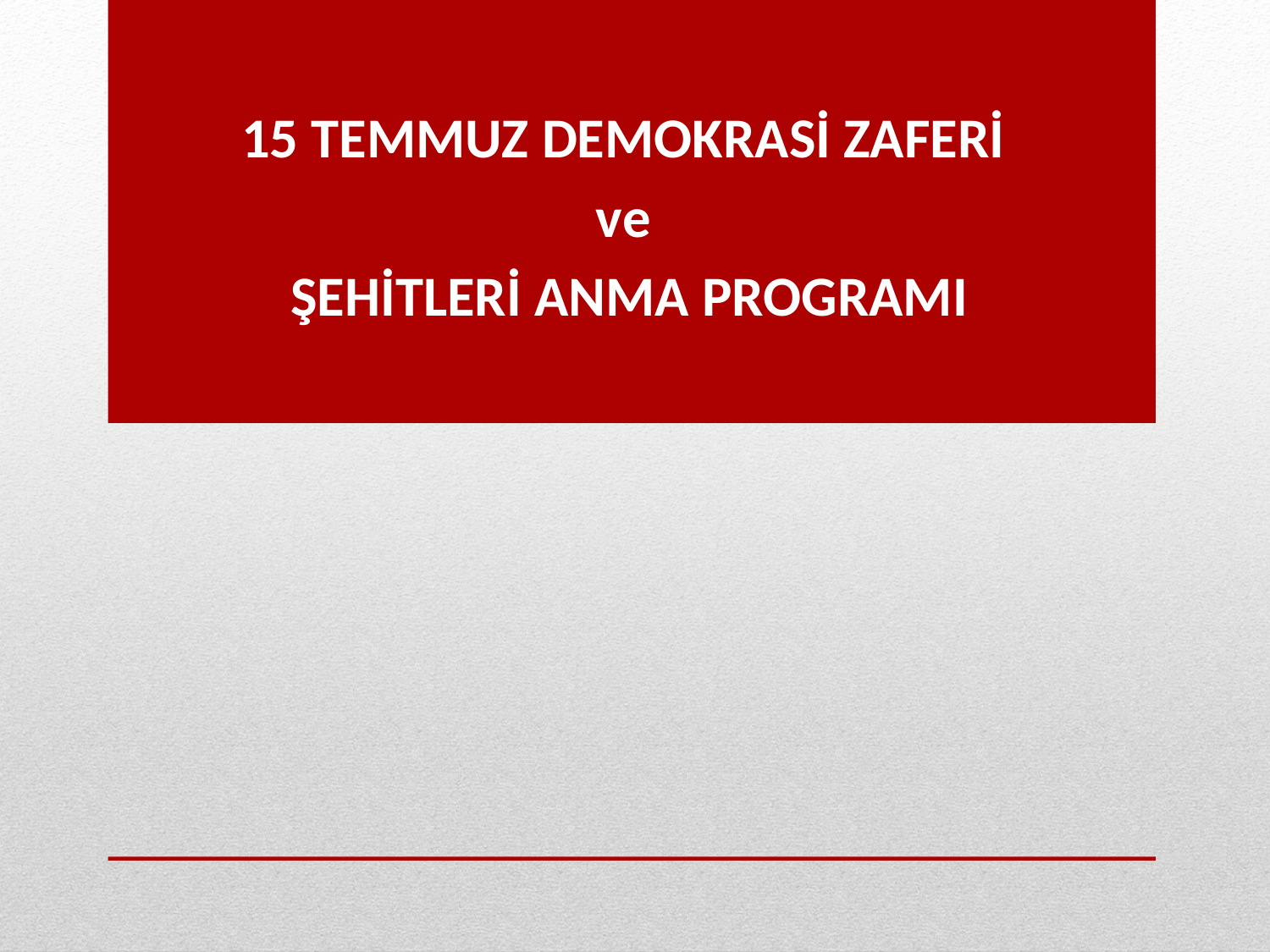

15 TEMMUZ DEMOKRASİ ZAFERİ
ve
ŞEHİTLERİ ANMA PROGRAMI